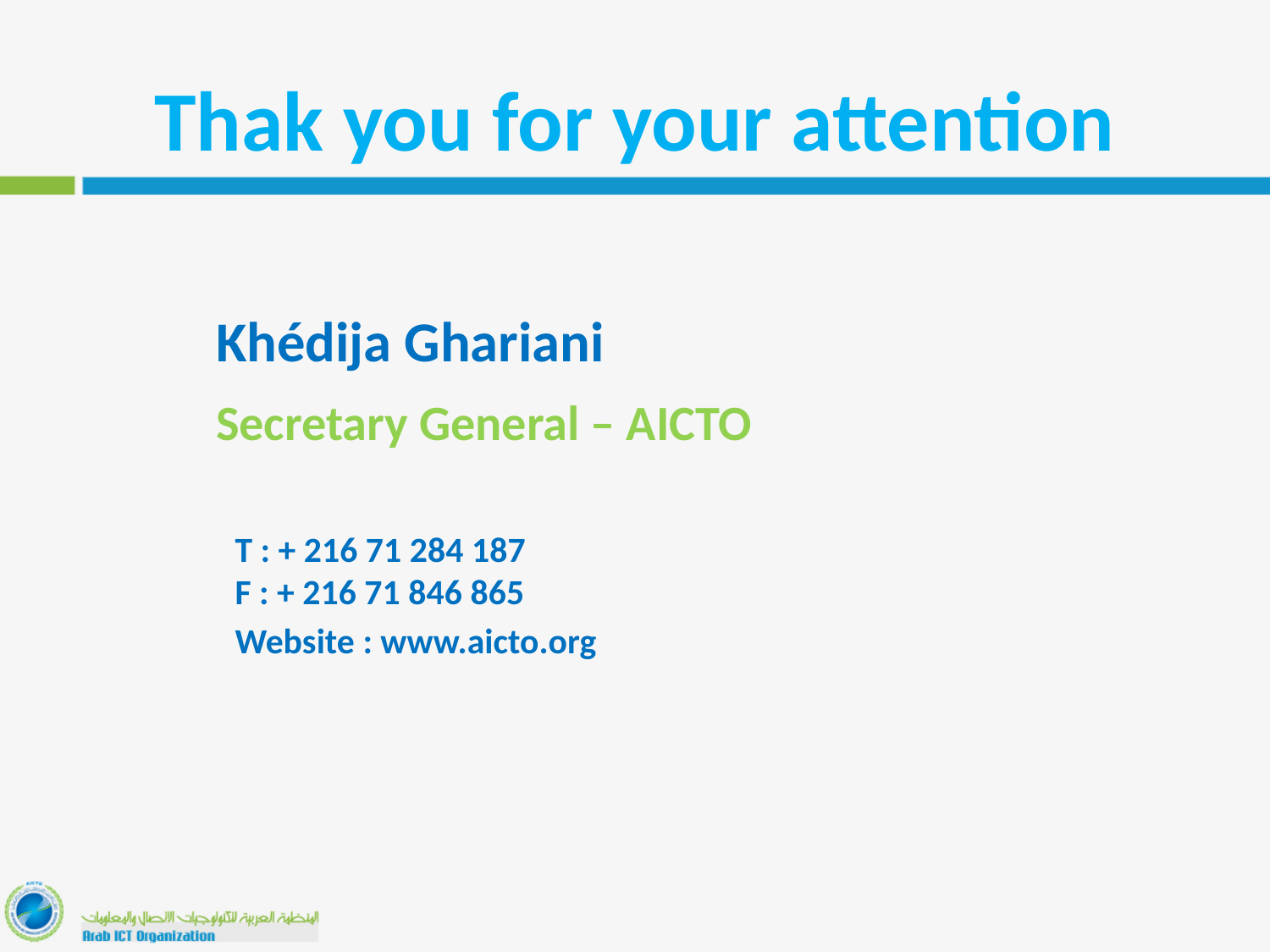

# Thak you for your attention

 Khédija Ghariani
 Secretary General – AICTO
	T : + 216 71 284 187
F : + 216 71 846 865
	Website : www.aicto.org